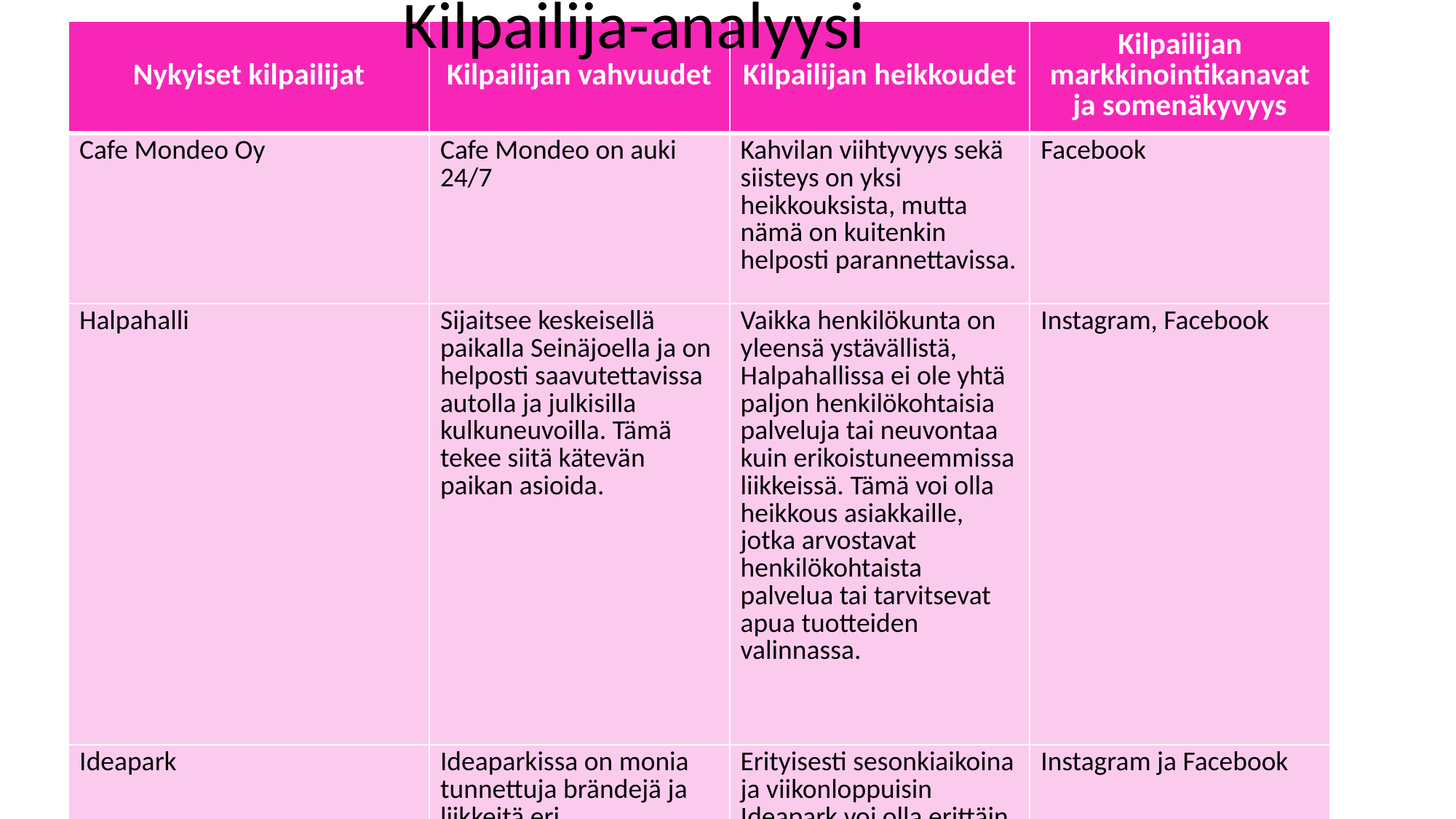

# Kilpailija-analyysi
| Nykyiset kilpailijat | Kilpailijan vahvuudet | Kilpailijan heikkoudet | Kilpailijan markkinointikanavat ja somenäkyvyys |
| --- | --- | --- | --- |
| Cafe Mondeo Oy | Cafe Mondeo on auki 24/7 | Kahvilan viihtyvyys sekä siisteys on yksi heikkouksista, mutta nämä on kuitenkin helposti parannettavissa. | Facebook |
| Halpahalli | Sijaitsee keskeisellä paikalla Seinäjoella ja on helposti saavutettavissa autolla ja julkisilla kulkuneuvoilla. Tämä tekee siitä kätevän paikan asioida. | Vaikka henkilökunta on yleensä ystävällistä, Halpahallissa ei ole yhtä paljon henkilökohtaisia palveluja tai neuvontaa kuin erikoistuneemmissa liikkeissä. Tämä voi olla heikkous asiakkaille, jotka arvostavat henkilökohtaista palvelua tai tarvitsevat apua tuotteiden valinnassa. | Instagram, Facebook |
| Ideapark | Ideaparkissa on monia tunnettuja brändejä ja liikkeitä eri tuoteryhmistä, kuten muotia, elektroniikkaa, kodintarvikkeita ja urheiluvälineitä. Tämä monipuolisuus houkuttelee eri asiakasryhmiä. | Erityisesti sesonkiaikoina ja viikonloppuisin Ideapark voi olla erittäin täynnä, mikä voi johtaa ruuhkiin ja pitkiin jonoihin erityisesti kassalla ja ravintoloissa. Pysäköintitilojen löytäminen voi myös olla hankalaa kiireisinä aikoina. | Instagram ja Facebook |